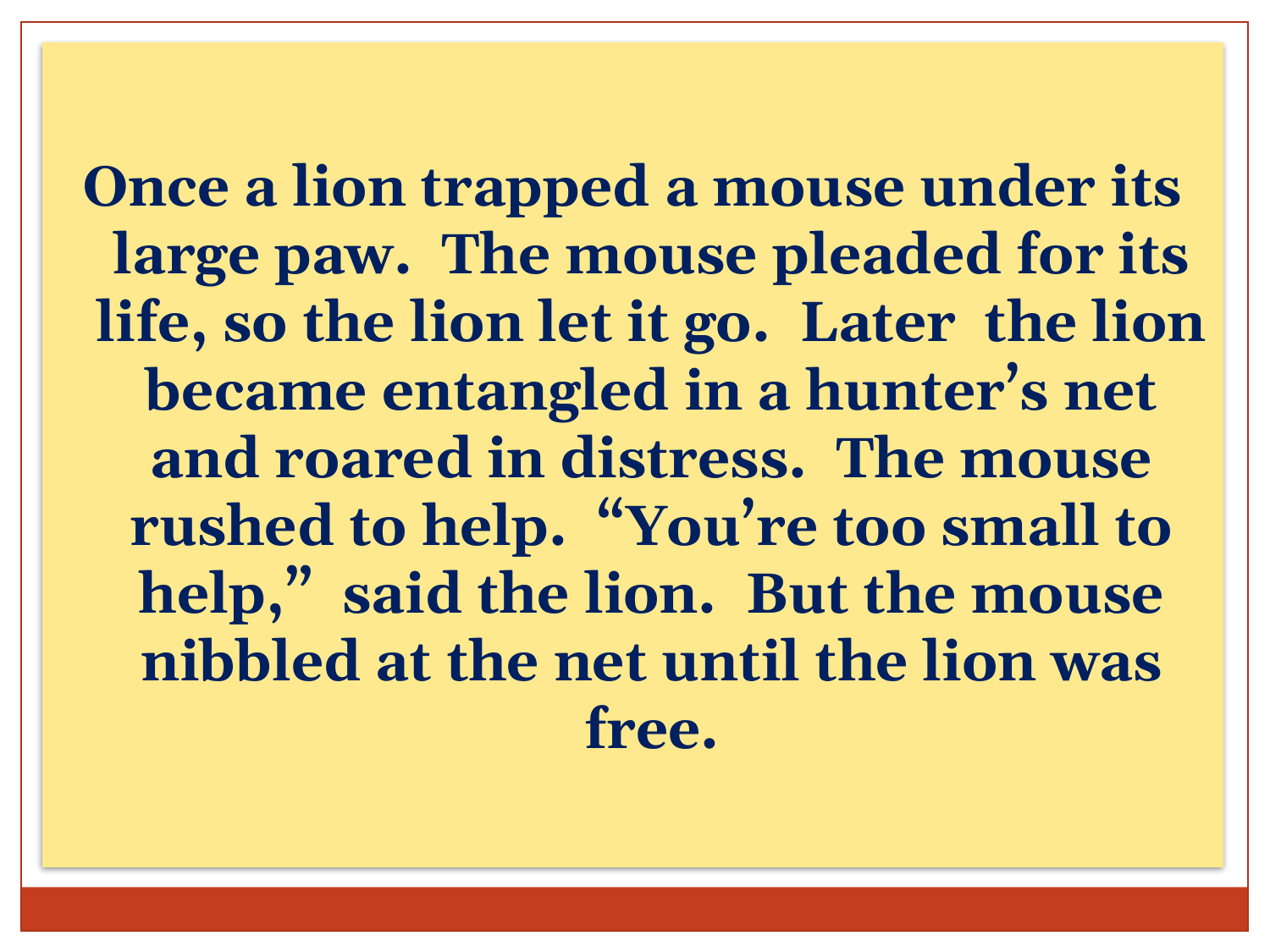

Once a lion trapped a mouse under its large paw.  The mouse pleaded for its life, so the lion let it go.  Later  the lion became entangled in a hunter’s net and roared in distress.  The mouse rushed to help.  “You’re too small to help,”  said the lion.  But the mouse nibbled at the net until the lion was free.